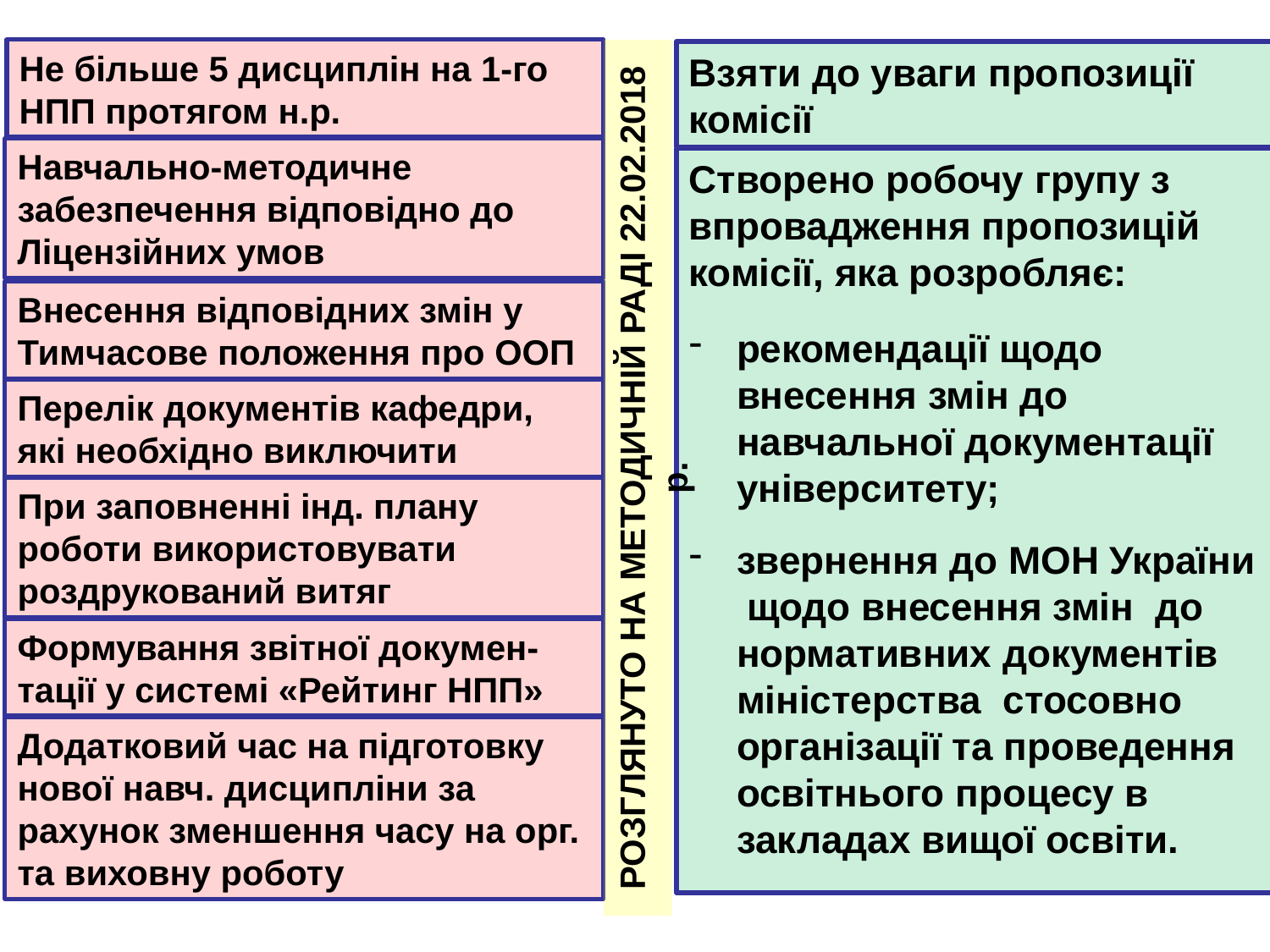

Не більше 5 дисциплін на 1-го НПП протягом н.р.
РОЗГЛЯНУТО НА МЕТОДИЧНІЙ РАДІ 22.02.2018 р.
Взяти до уваги пропозиції комісії
Навчально-методичне забезпечення відповідно до Ліцензійних умов
Створено робочу групу з впровадження пропозицій комісії, яка розробляє:

рекомендації щодо внесення змін до навчальної документації університету;

звернення до МОН України  щодо внесення змін  до нормативних документів  міністерства  стосовно організації та проведення  освітнього процесу в закладах вищої освіти.

Внесення відповідних змін у Тимчасове положення про ООП
Перелік документів кафедри, які необхідно виключити
При заповненні інд. плану роботи використовувати роздрукований витяг
Формування звітної докумен-тації у системі «Рейтинг НПП»
Додатковий час на підготовку нової навч. дисципліни за рахунок зменшення часу на орг. та виховну роботу